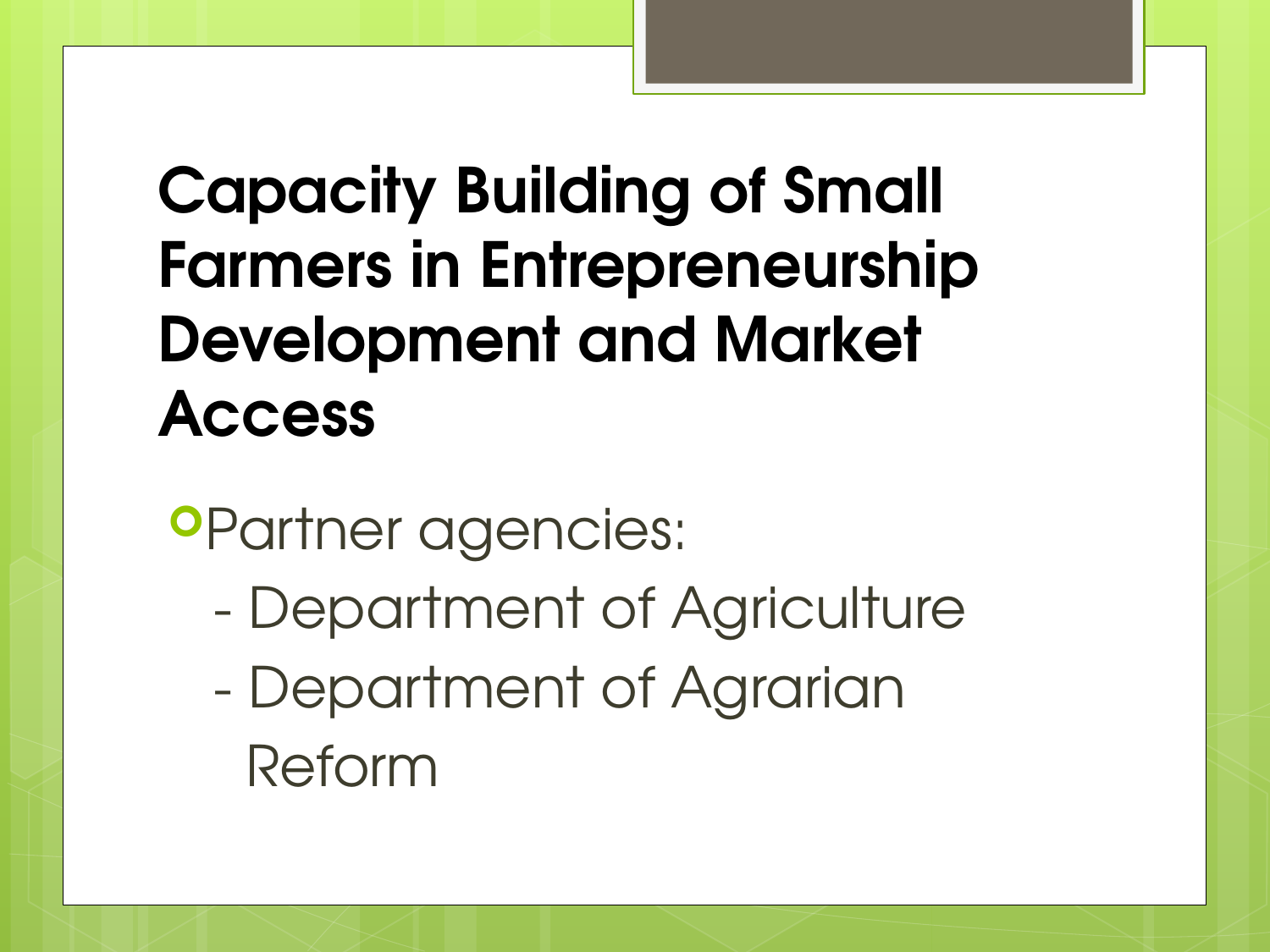

# Capacity Building of Small Farmers in Entrepreneurship Development and Market Access
Partner agencies:
   - Department of Agriculture
   - Department of Agrarian
     Reform